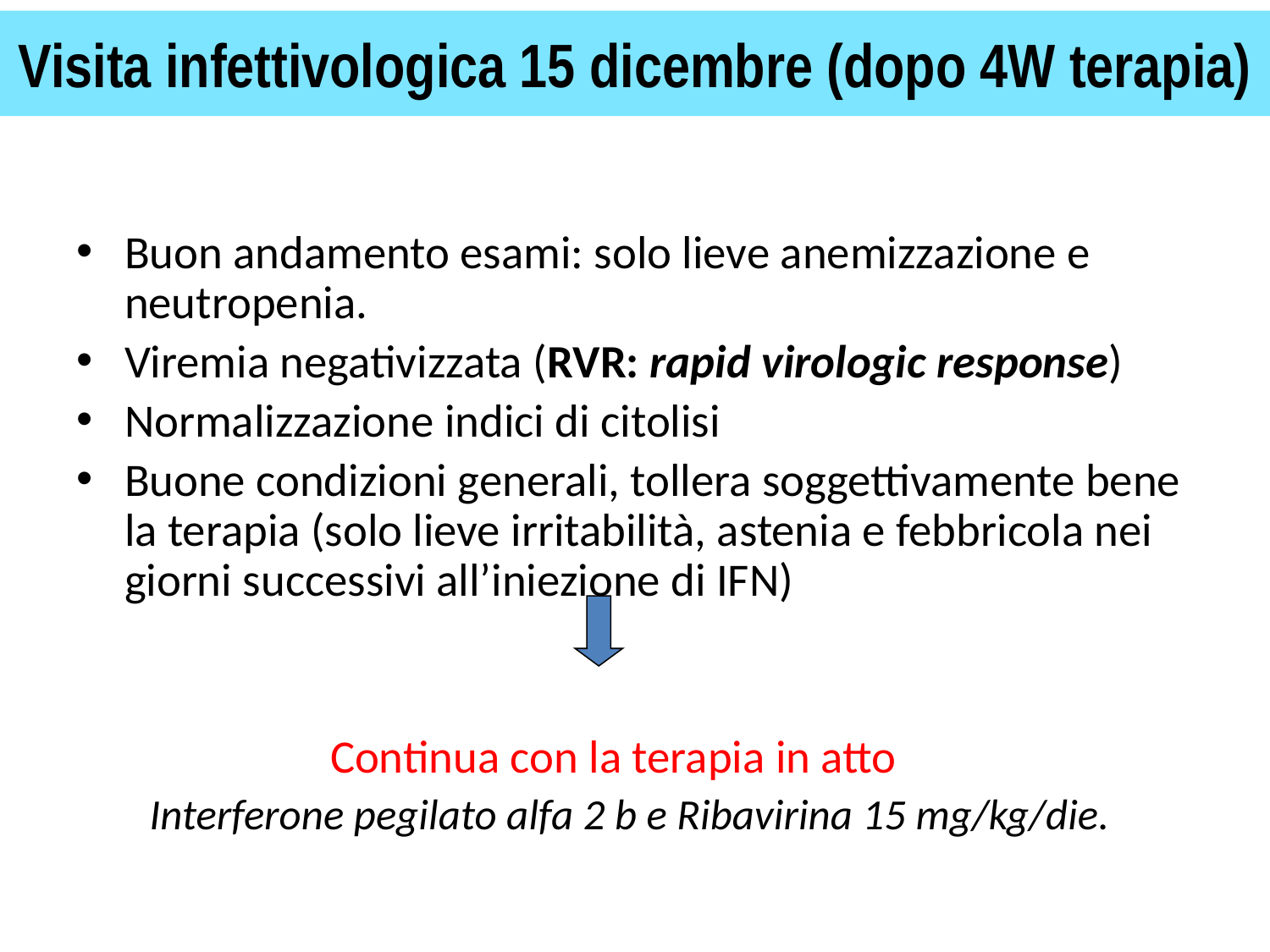

Visita infettivologica 15 dicembre (dopo 4W terapia)
Buon andamento esami: solo lieve anemizzazione e neutropenia.
Viremia negativizzata (RVR: rapid virologic response)
Normalizzazione indici di citolisi
Buone condizioni generali, tollera soggettivamente bene la terapia (solo lieve irritabilità, astenia e febbricola nei giorni successivi all’iniezione di IFN)

                        Continua con la terapia in atto
Interferone pegilato alfa 2 b e Ribavirina 15 mg/kg/die.